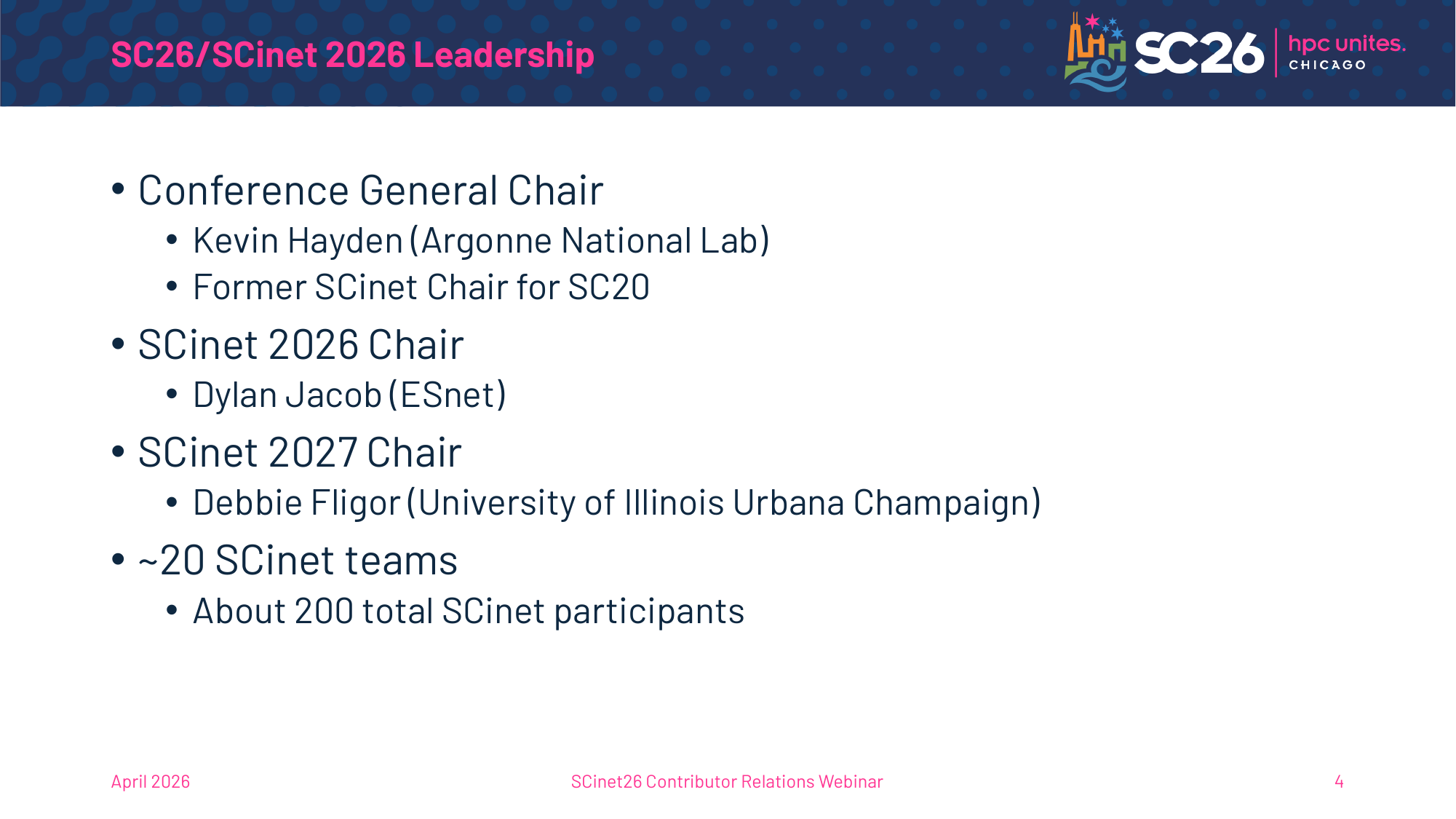

# SC26/SCinet 2026 Leadership
Conference General Chair
Kevin Hayden (Argonne National Lab)
Former SCinet Chair for SC20
SCinet 2026 Chair
Dylan Jacob (ESnet)
SCinet 2027 Chair
Debbie Fligor (University of Illinois Urbana Champaign)
~20 SCinet teams
About 200 total SCinet participants
April 2026
SCinet26 Contributor Relations Webinar
4